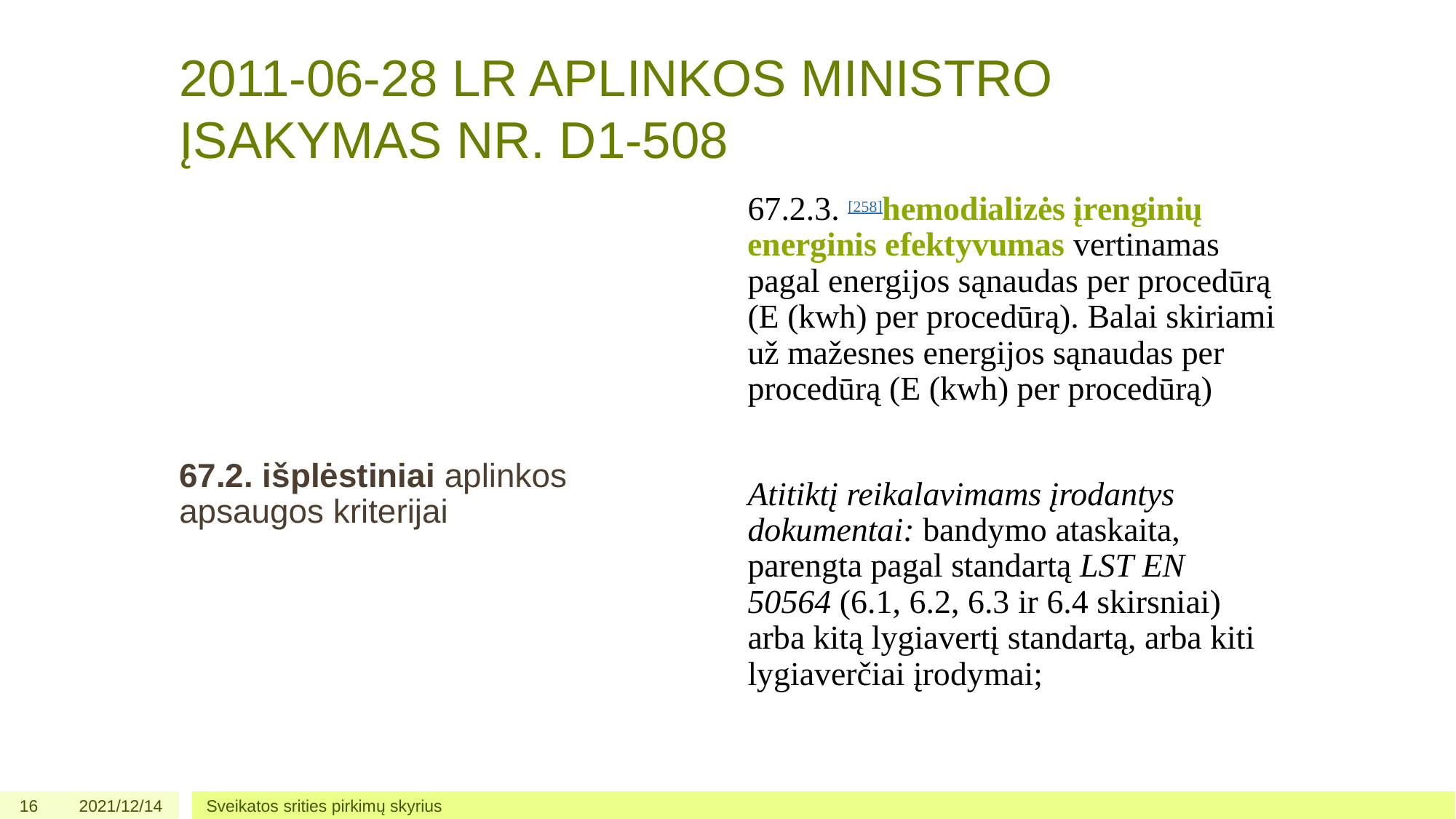

# 2011-06-28 LR APLINKOS MINISTRO ĮSAKYMAS NR. D1-508

67.2. išplėstiniai aplinkos apsaugos kriterijai

67.2.3. [258]hemodializės įrenginių energinis efektyvumas vertinamas pagal energijos sąnaudas per procedūrą (E (kwh) per procedūrą). Balai skiriami už mažesnes energijos sąnaudas per procedūrą (E (kwh) per procedūrą)

Atitiktį reikalavimams įrodantys dokumentai: bandymo ataskaita, parengta pagal standartą LST EN 50564 (6.1, 6.2, 6.3 ir 6.4 skirsniai) arba kitą lygiavertį standartą, arba kiti lygiaverčiai įrodymai;
16
2021/12/14
Sveikatos srities pirkimų skyrius